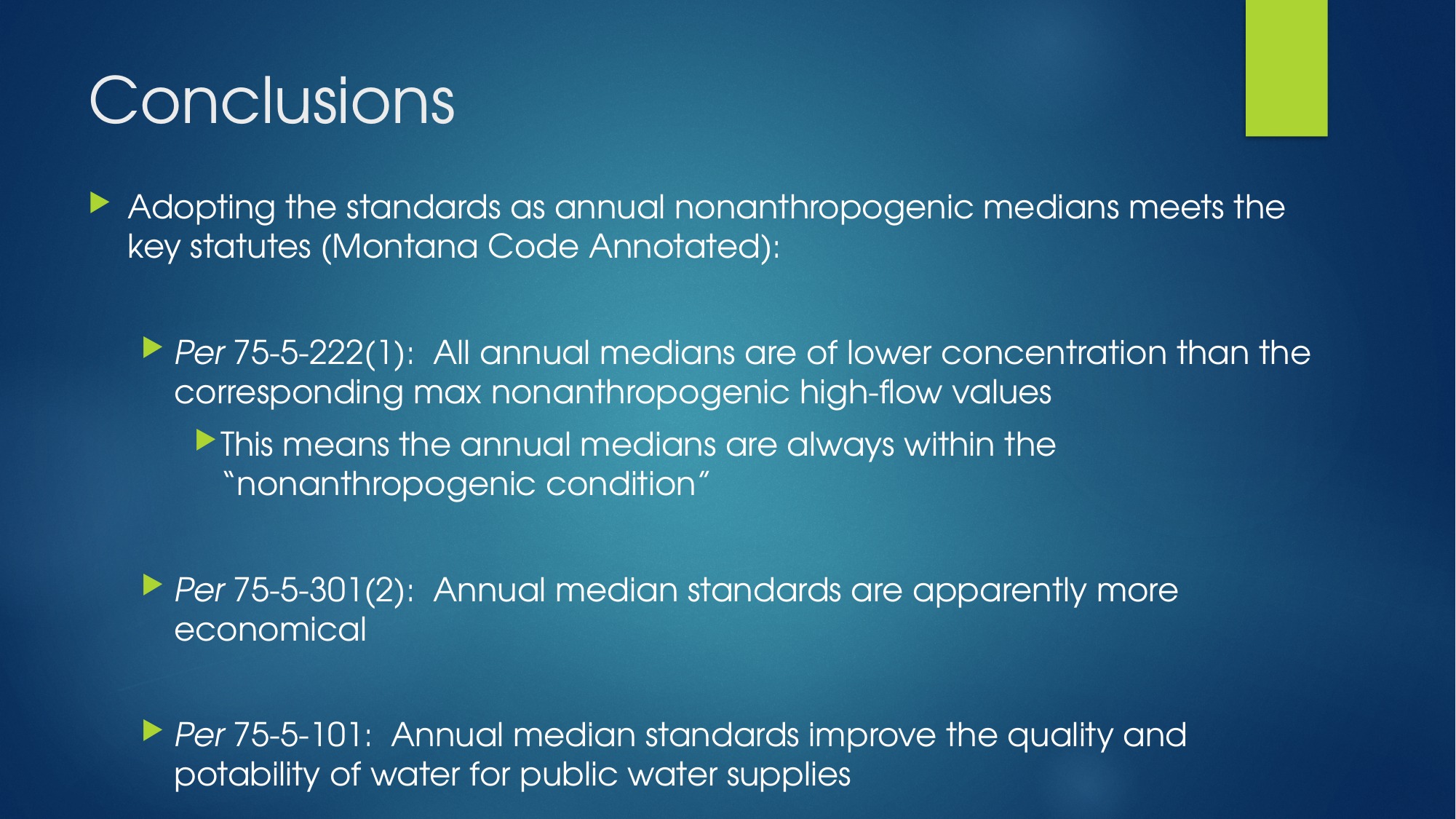

# Conclusions

Adopting the standards as annual nonanthropogenic medians meets the key statutes (Montana Code Annotated):

Per 75-5-222(1):  All annual medians are of lower concentration than the corresponding max nonanthropogenic high-flow values
This means the annual medians are always within the “nonanthropogenic condition”

Per 75-5-301(2):  Annual median standards are apparently more economical

Per 75-5-101:  Annual median standards improve the quality and potability of water for public water supplies